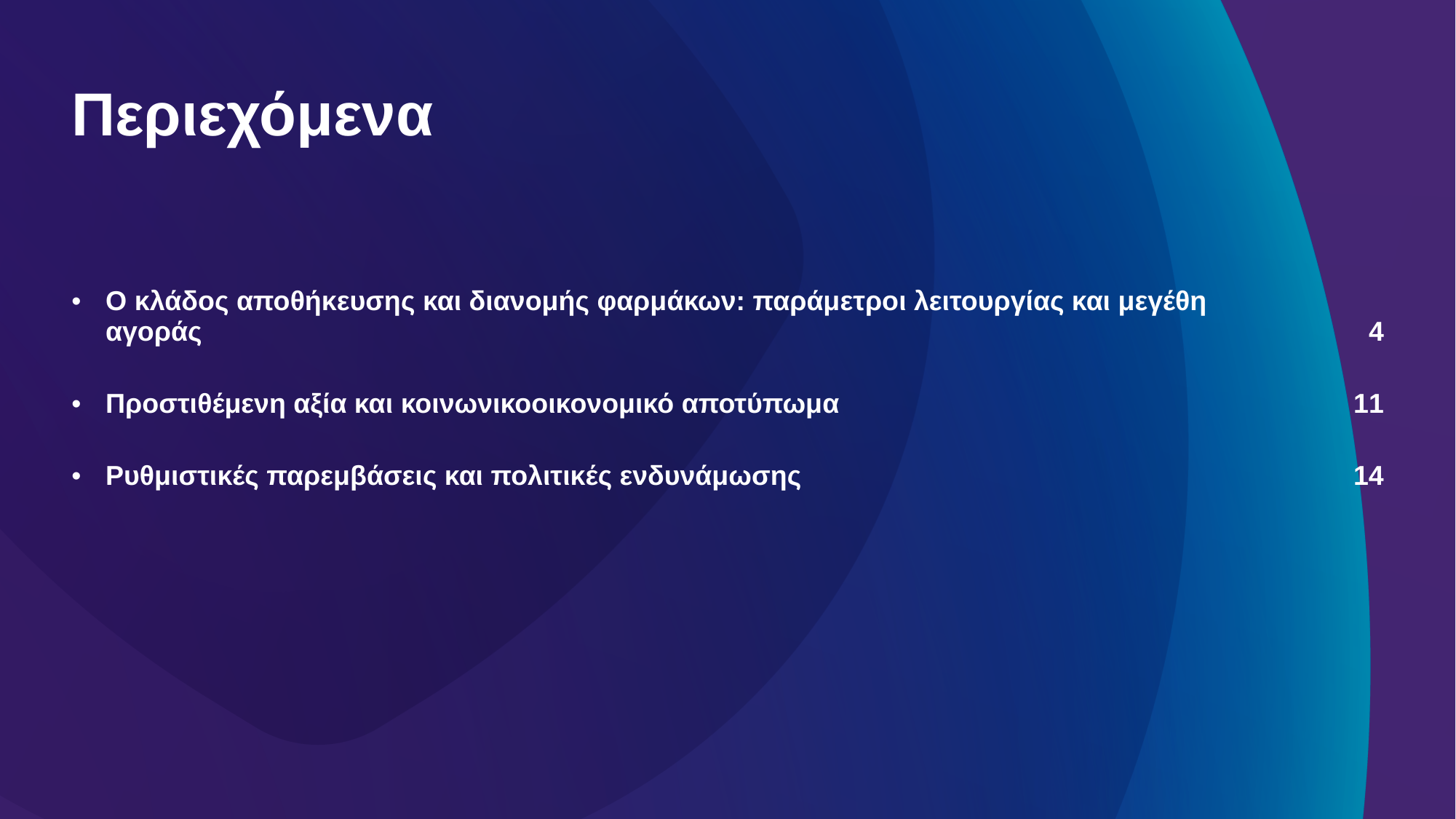

# Περιεχόμενα

| Ο κλάδος αποθήκευσης και διανομής φαρμάκων: παράμετροι λειτουργίας και μεγέθη αγοράς | 4 |
| --- | --- |
| Προστιθέμενη αξία και κοινωνικοοικονομικό αποτύπωμα | 11 |
| Ρυθμιστικές παρεμβάσεις και πολιτικές ενδυνάμωσης | 14 |